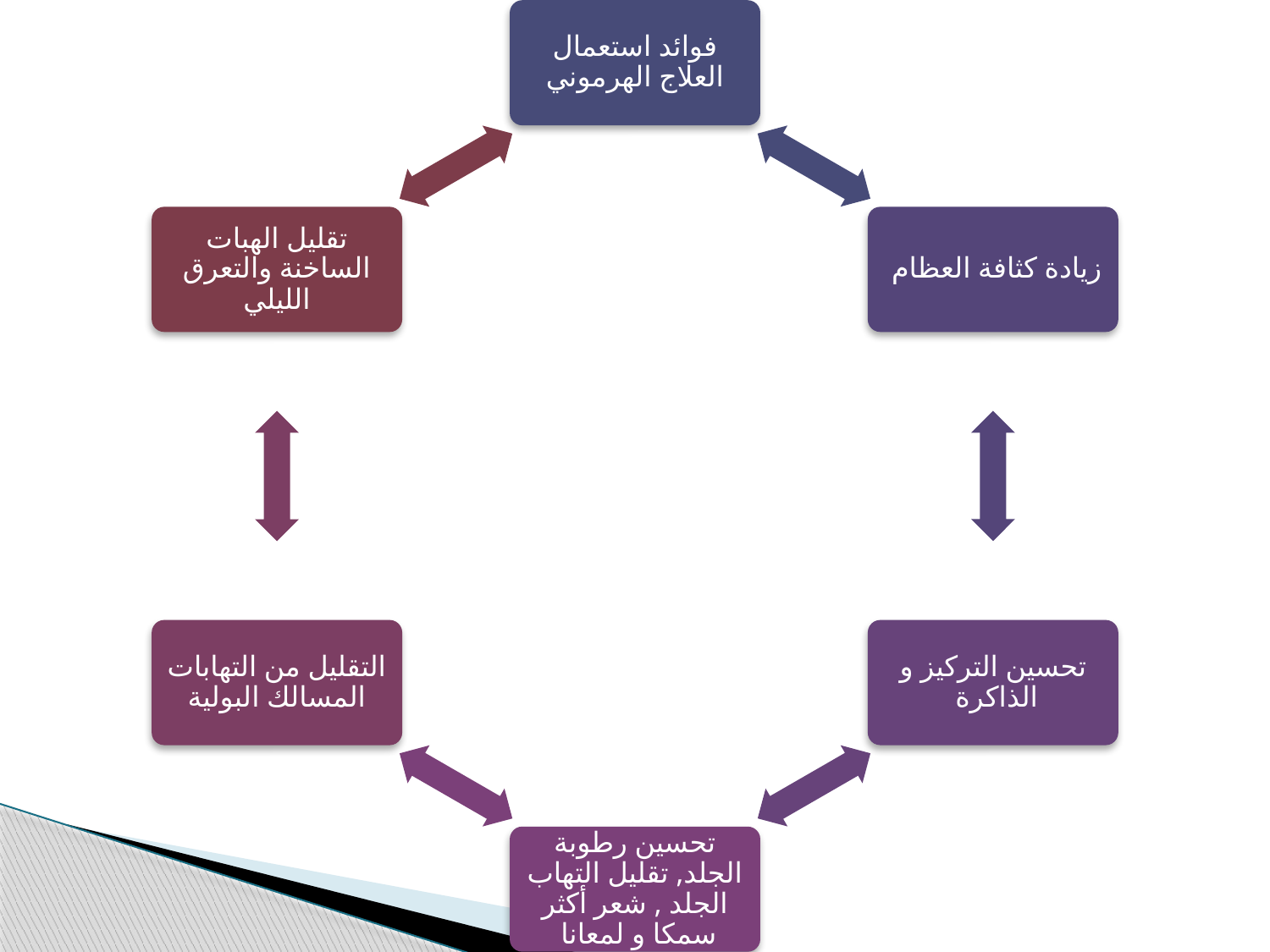

فوائد استعمال العلاج الهرموني

زيادة كثافة العظام

تحسين التركيز و الذاكرة

تحسين رطوبة الجلد, تقليل التهاب الجلد , شعر أكثر سمكا و لمعانا

التقليل من التهابات المسالك البولية

تقليل الهبات الساخنة والتعرق الليلي

#